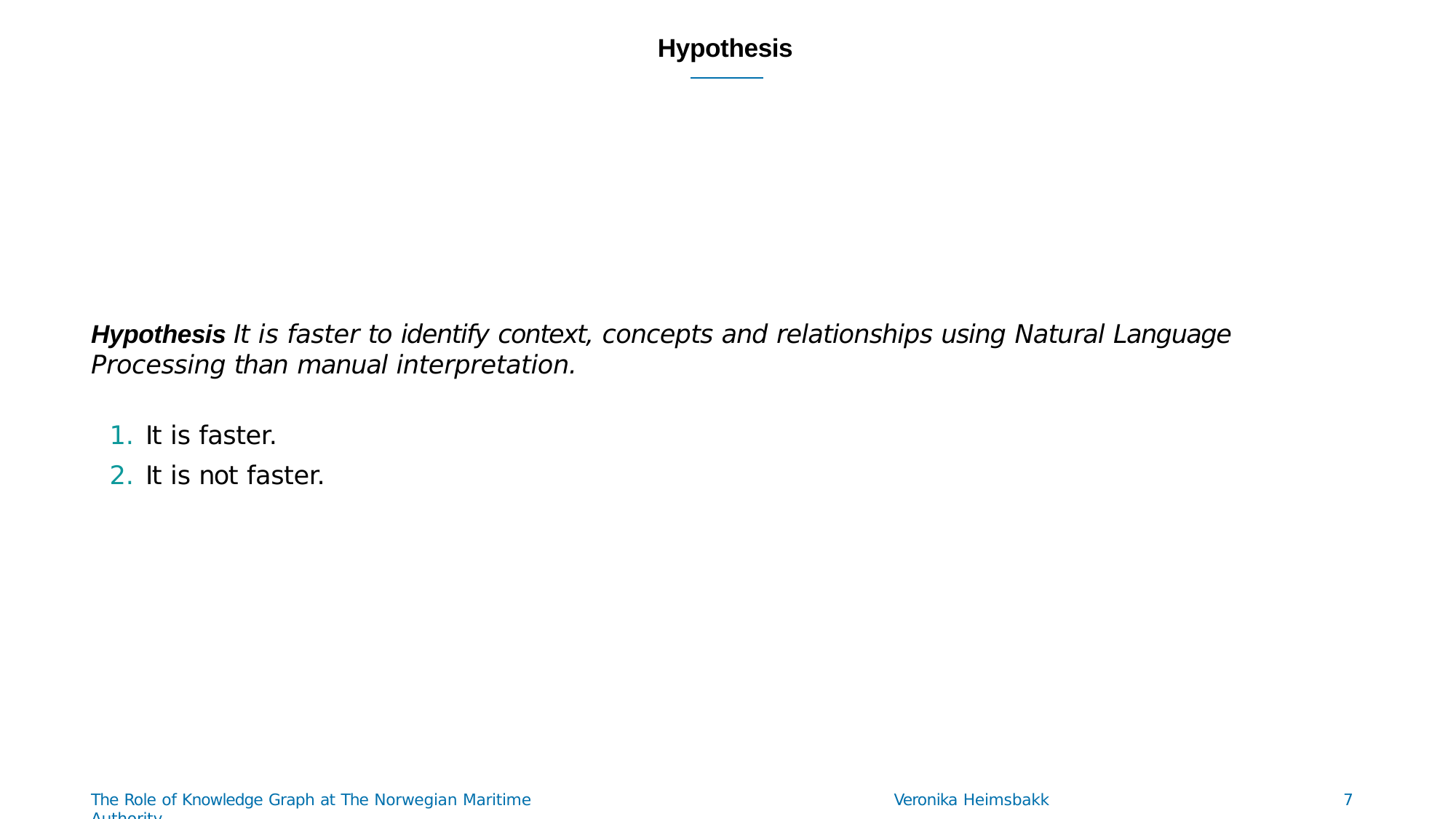

Hypothesis

Hypothesis It is faster to identify context, concepts and relationships using Natural Language Processing than manual interpretation.

It is faster.
It is not faster.
The Role of Knowledge Graph at The Norwegian Maritime Authority
Veronika Heimsbakk
7